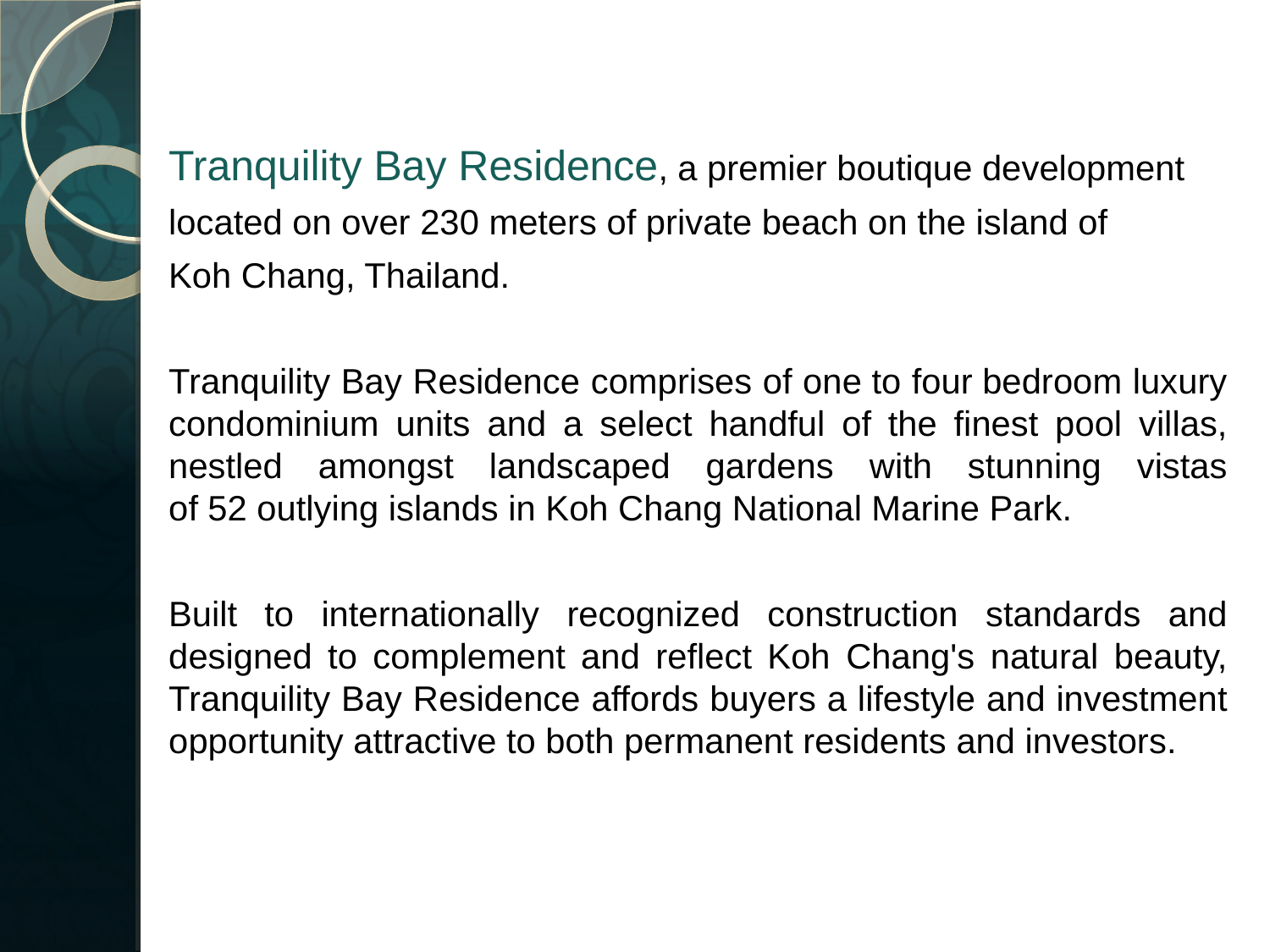

Tranquility Bay Residence, a premier boutique development
located on over 230 meters of private beach on the island of
Koh Chang, Thailand.

Tranquility Bay Residence comprises of one to four bedroom luxury condominium units and a select handful of the finest pool villas, nestled amongst landscaped gardens with stunning vistas of 52 outlying islands in Koh Chang National Marine Park.

Built to internationally recognized construction standards and designed to complement and reflect Koh Chang's natural beauty, Tranquility Bay Residence affords buyers a lifestyle and investment opportunity attractive to both permanent residents and investors.